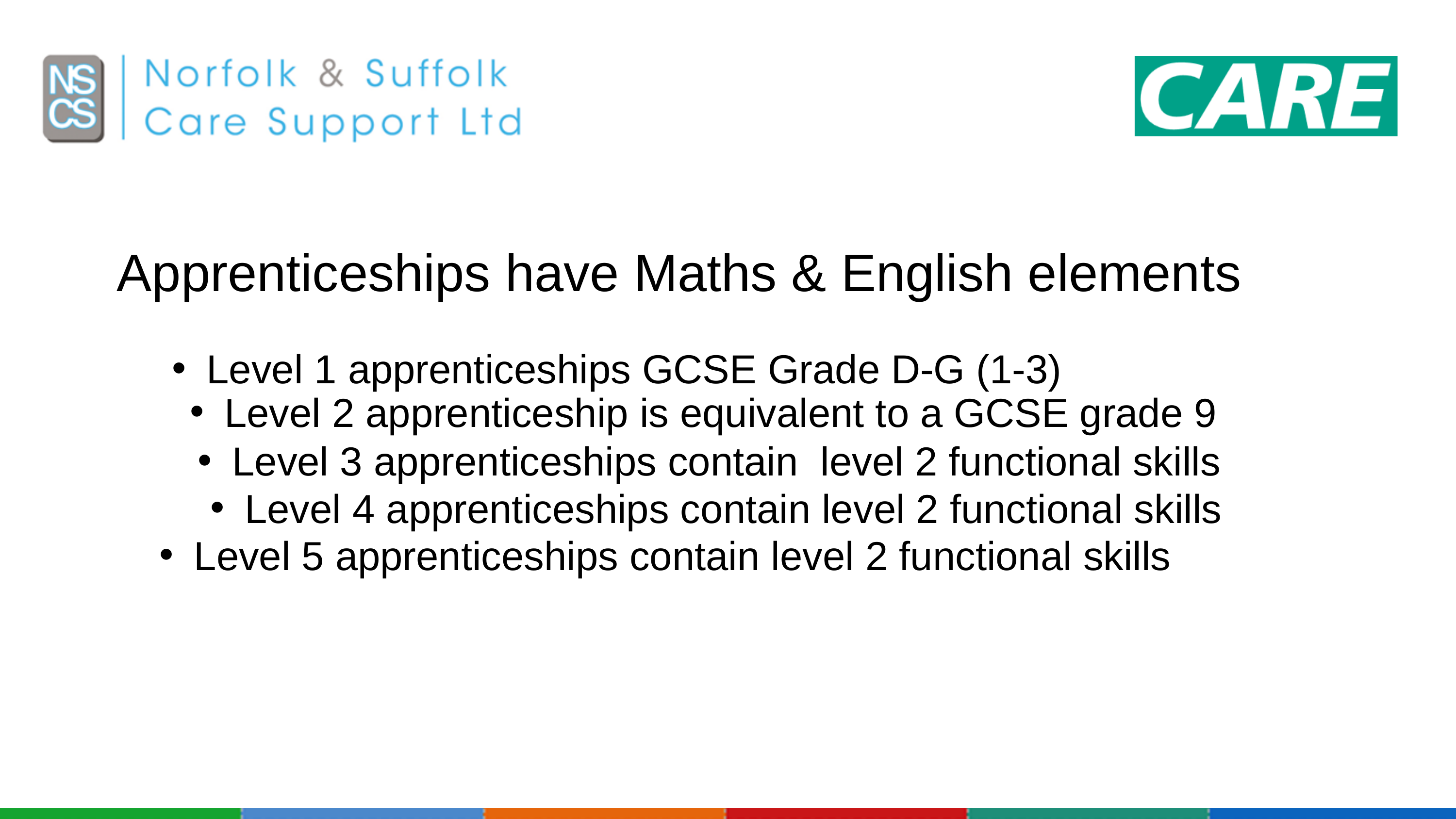

Apprenticeships have Maths & English elements
Level 1 apprenticeships GCSE Grade D-G (1-3)
Level 2 apprenticeship is equivalent to a GCSE grade 9
Level 3 apprenticeships contain  level 2 functional skills
Level 4 apprenticeships contain level 2 functional skills
Level 5 apprenticeships contain level 2 functional skills